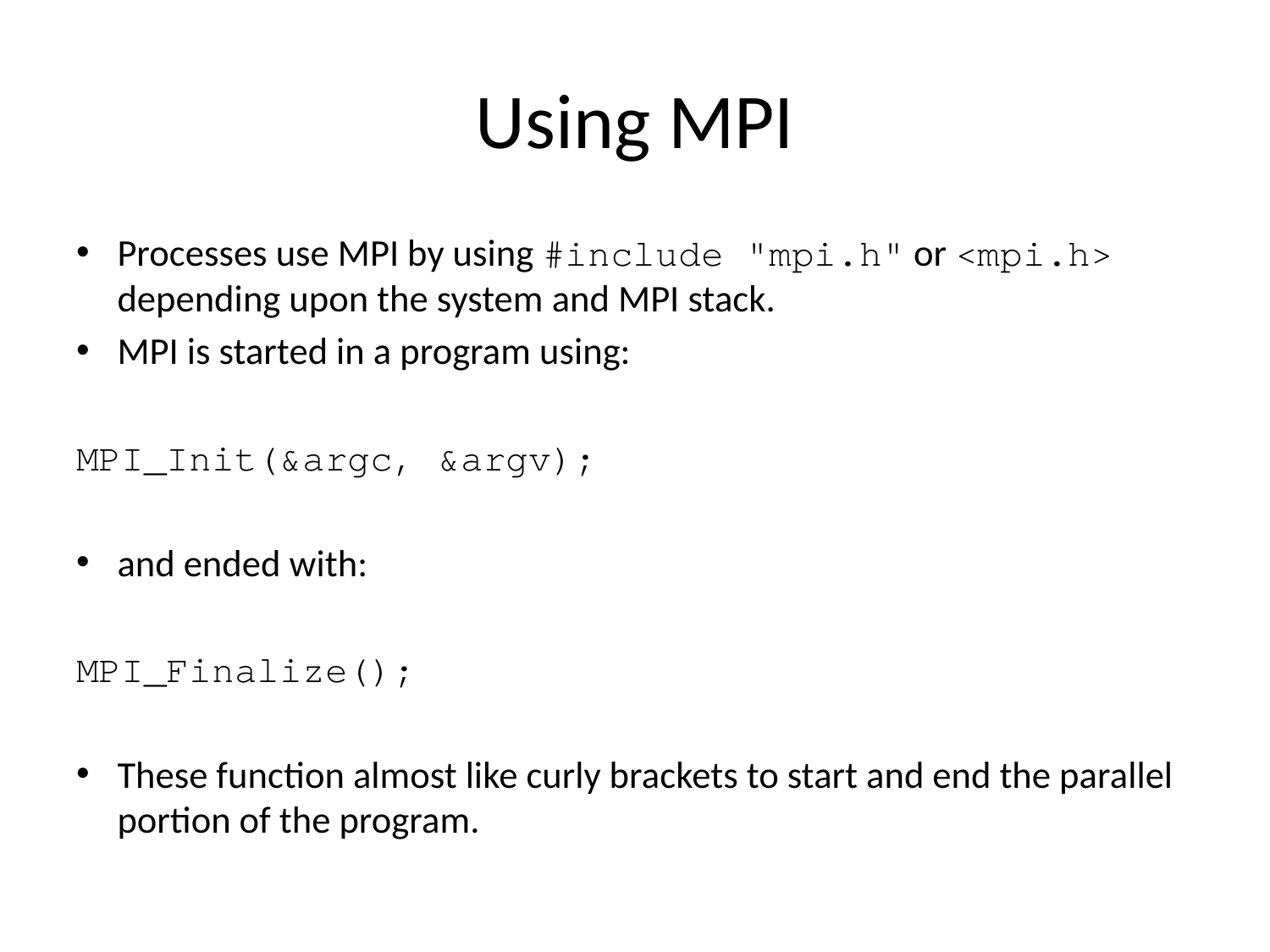

# Using MPI
Processes use MPI by using #include "mpi.h" or <mpi.h> depending upon the system and MPI stack.
MPI is started in a program using:

MPI_Init(&argc, &argv);

and ended with:

MPI_Finalize();

These function almost like curly brackets to start and end the parallel portion of the program.